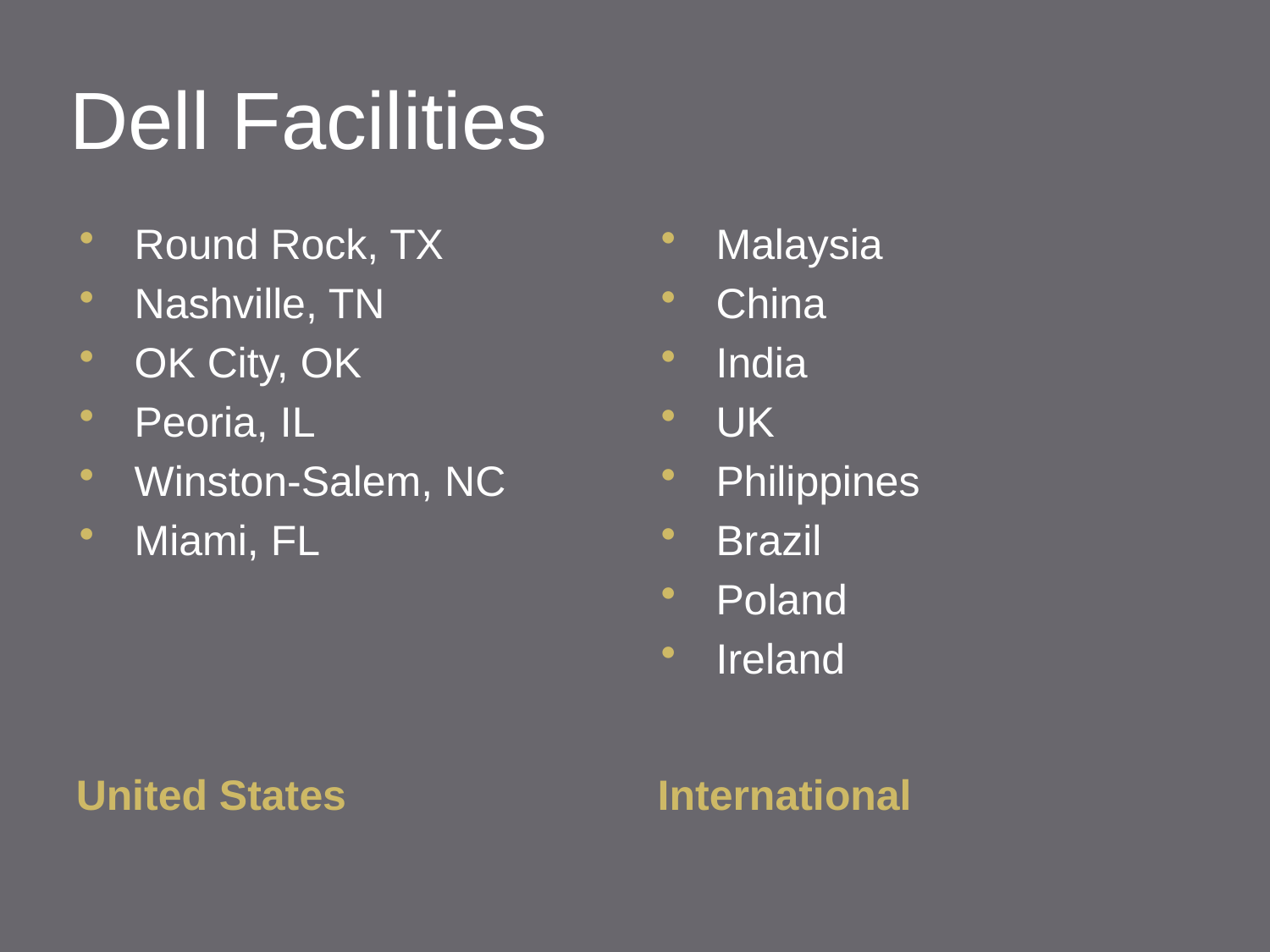

# Dell Facilities
Round Rock, TX
Nashville, TN
OK City, OK
Peoria, IL
Winston-Salem, NC
Miami, FL
Malaysia
China
India
UK
Philippines
Brazil
Poland
Ireland
United States
International